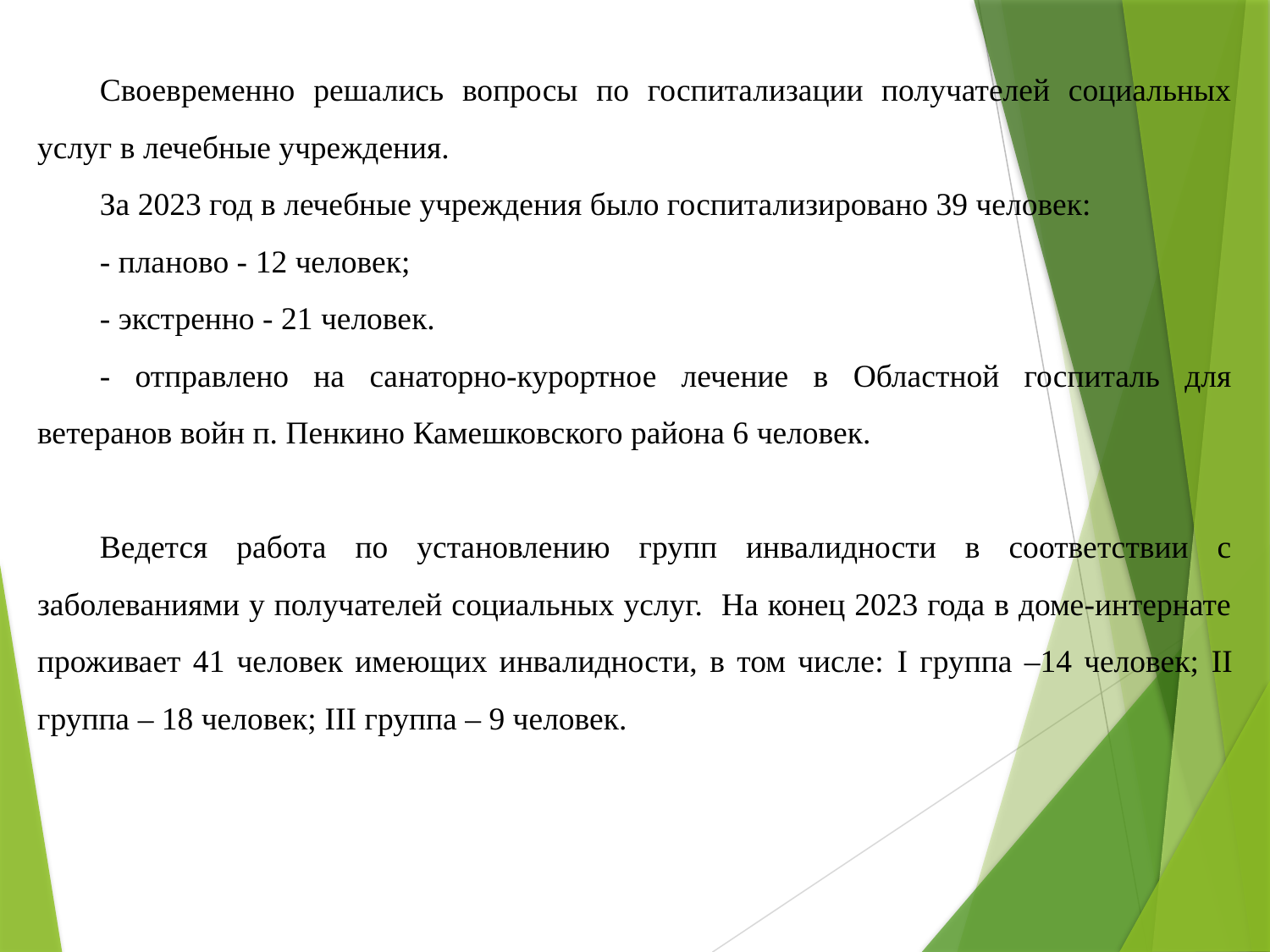

Своевременно решались вопросы по госпитализации получателей социальных услуг в лечебные учреждения.
За 2023 год в лечебные учреждения было госпитализировано 39 человек:
- планово - 12 человек;
- экстренно - 21 человек.
- отправлено на санаторно-курортное лечение в Областной госпиталь для ветеранов войн п. Пенкино Камешковского района 6 человек.

Ведется работа по установлению групп инвалидности в соответствии с заболеваниями у получателей социальных услуг.  На конец 2023 года в доме-интернате проживает 41 человек имеющих инвалидности, в том числе: I группа –14 человек; II группа – 18 человек; III группа – 9 человек.
»